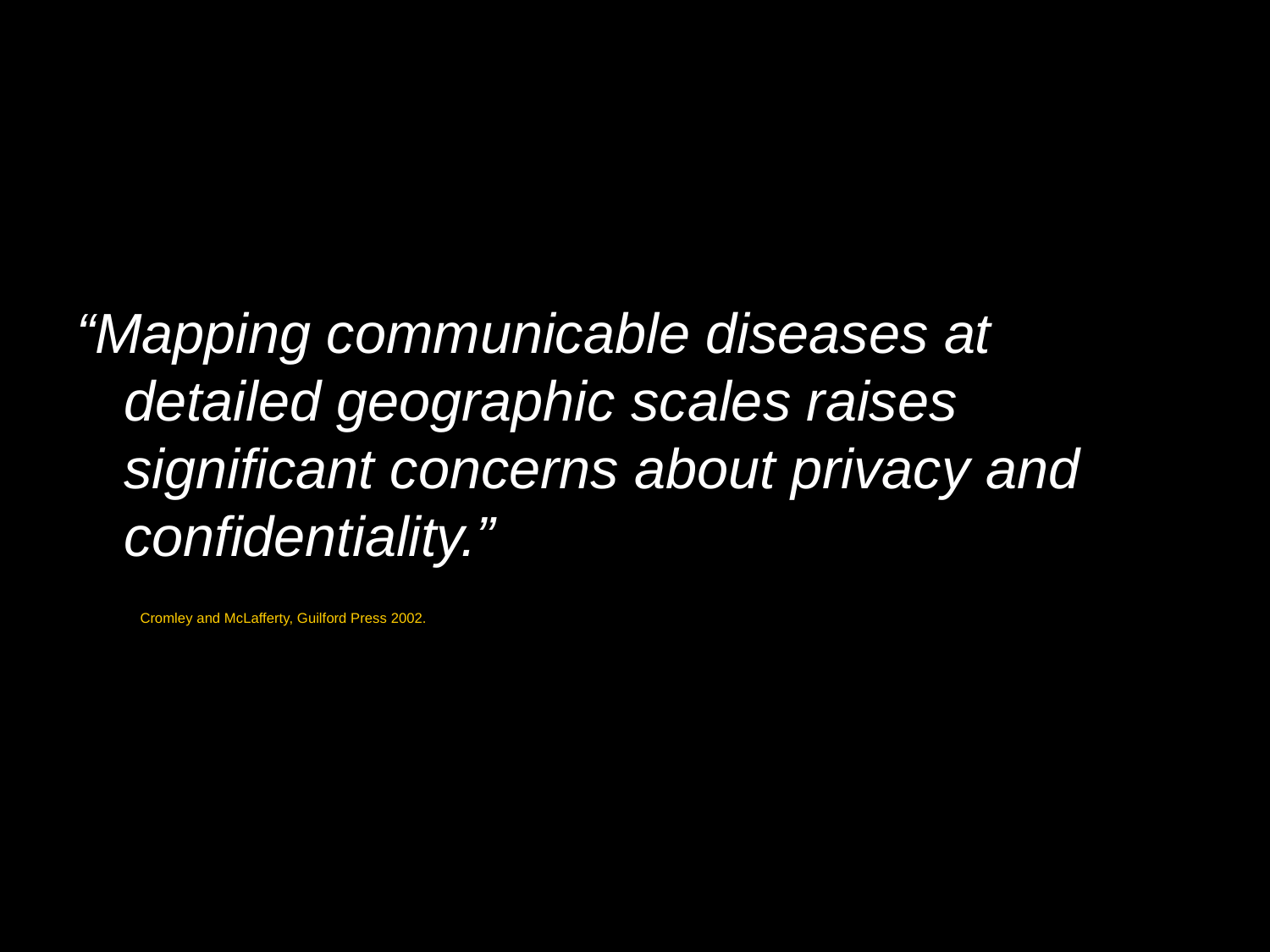

“Mapping communicable diseases at detailed geographic scales raises significant concerns about privacy and confidentiality.”
Cromley and McLafferty, Guilford Press 2002.